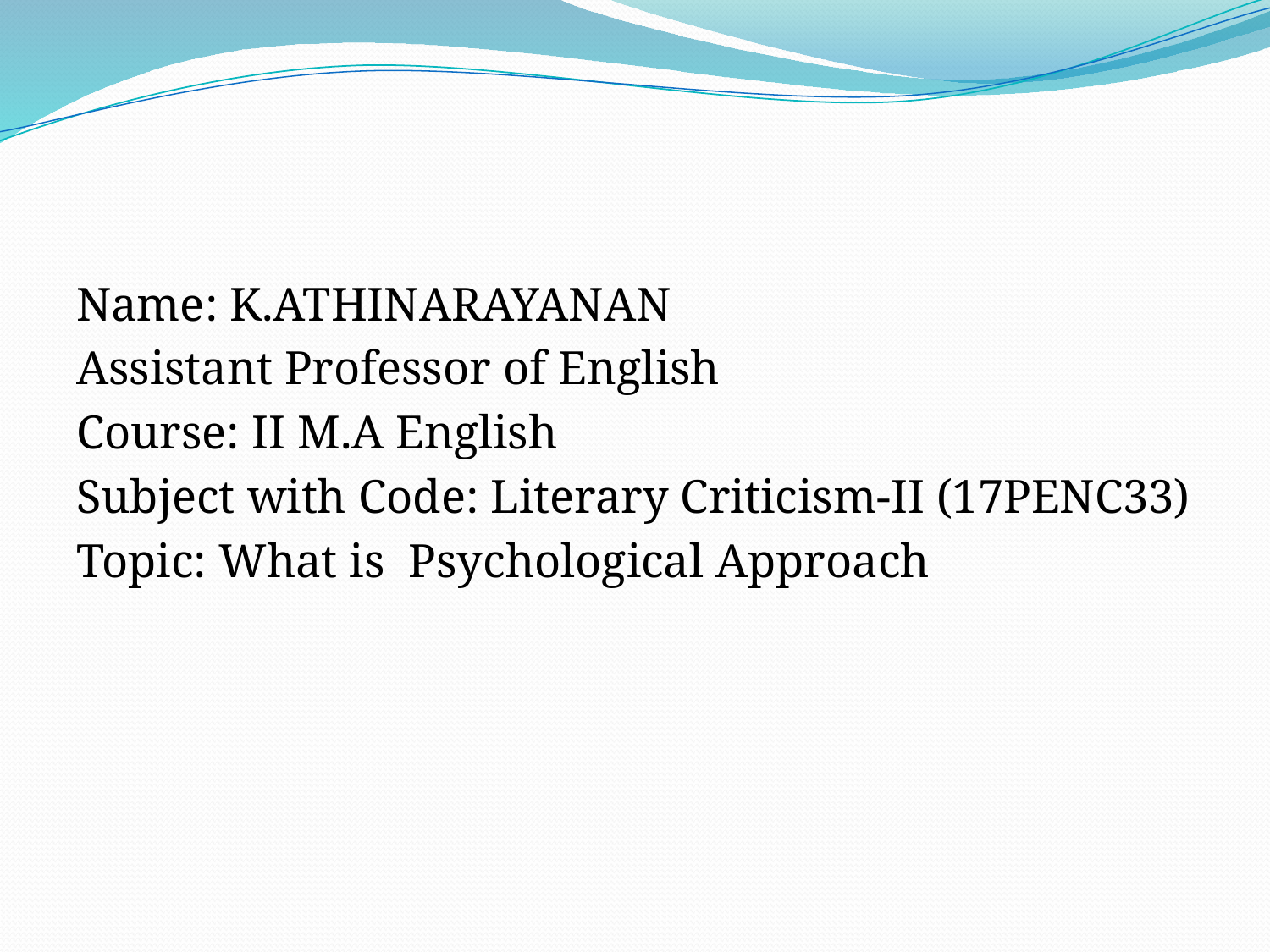

#
Name: K.ATHINARAYANAN
Assistant Professor of English
Course: II M.A English
Subject with Code: Literary Criticism-II (17PENC33)
Topic: What is  Psychological Approach